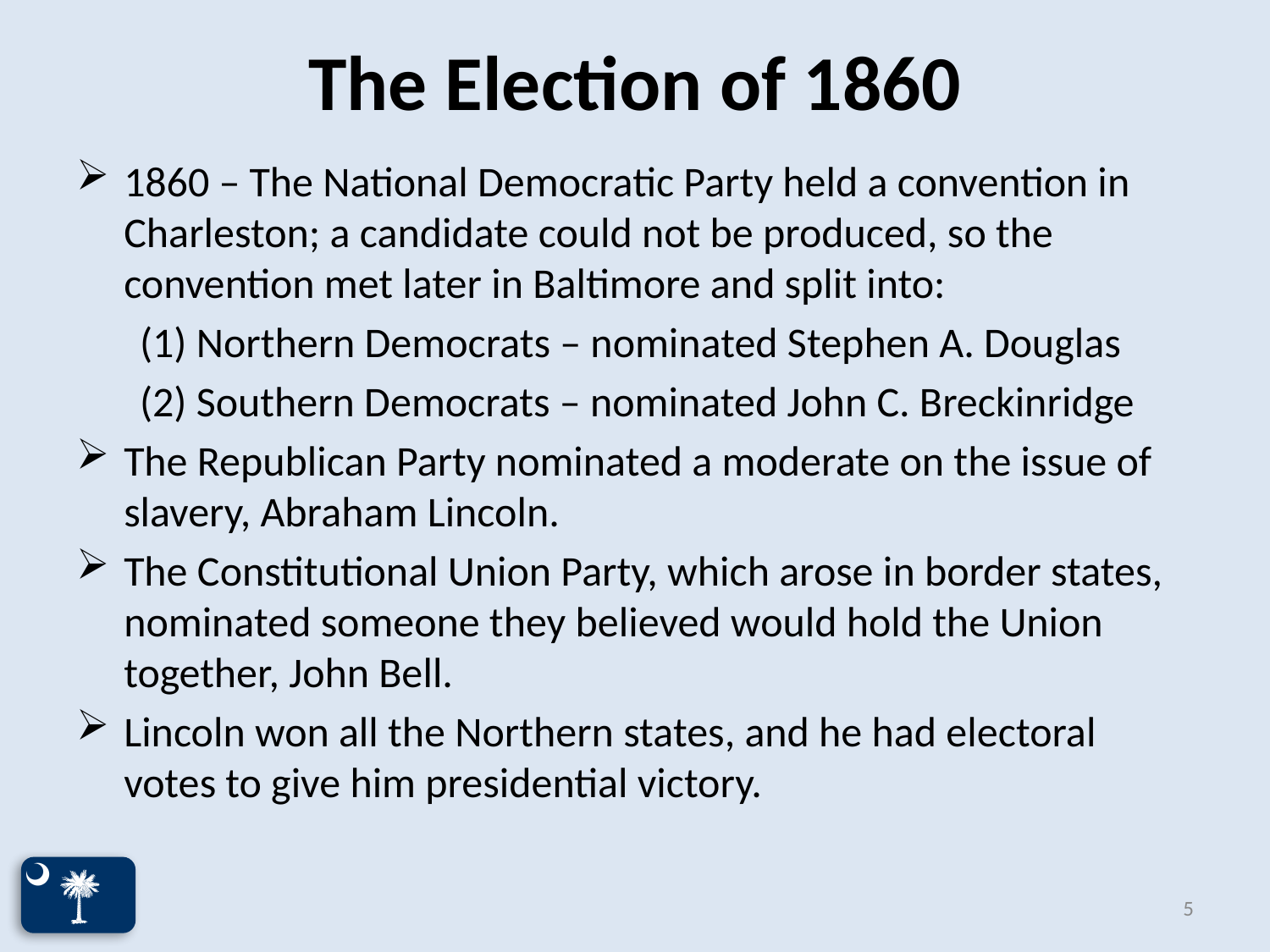

# The Election of 1860
1860 – The National Democratic Party held a convention in Charleston; a candidate could not be produced, so the convention met later in Baltimore and split into:
(1) Northern Democrats – nominated Stephen A. Douglas
(2) Southern Democrats – nominated John C. Breckinridge
The Republican Party nominated a moderate on the issue of slavery, Abraham Lincoln.
The Constitutional Union Party, which arose in border states, nominated someone they believed would hold the Union together, John Bell.
Lincoln won all the Northern states, and he had electoral votes to give him presidential victory.

5